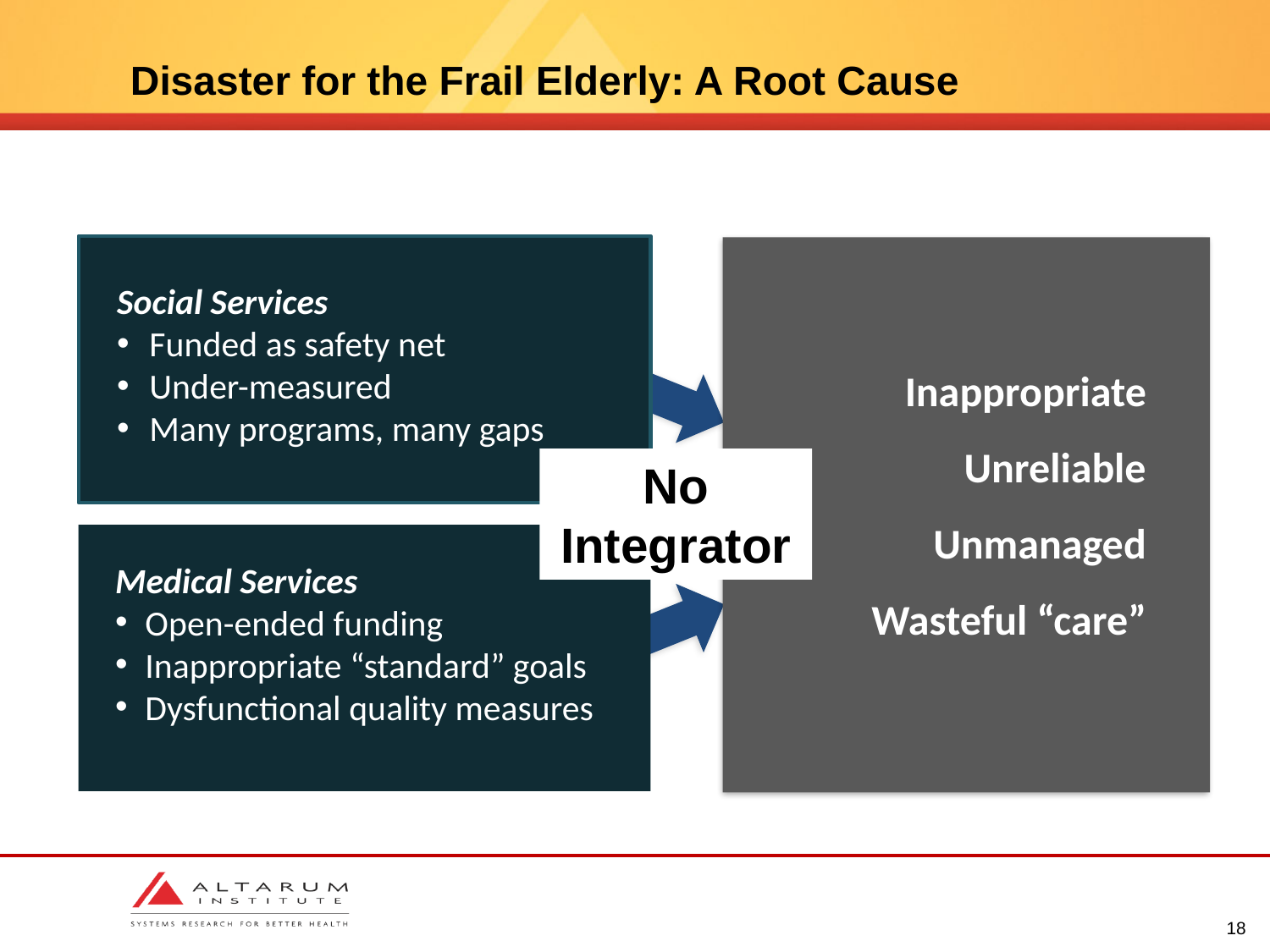

# Disaster for the Frail Elderly: A Root Cause

Inappropriate
Unreliable
Unmanaged
Wasteful “care”
Social Services
Funded as safety net
Under-measured
Many programs, many gaps

No Integrator

Medical Services
Open-ended funding
Inappropriate “standard” goals
Dysfunctional quality measures